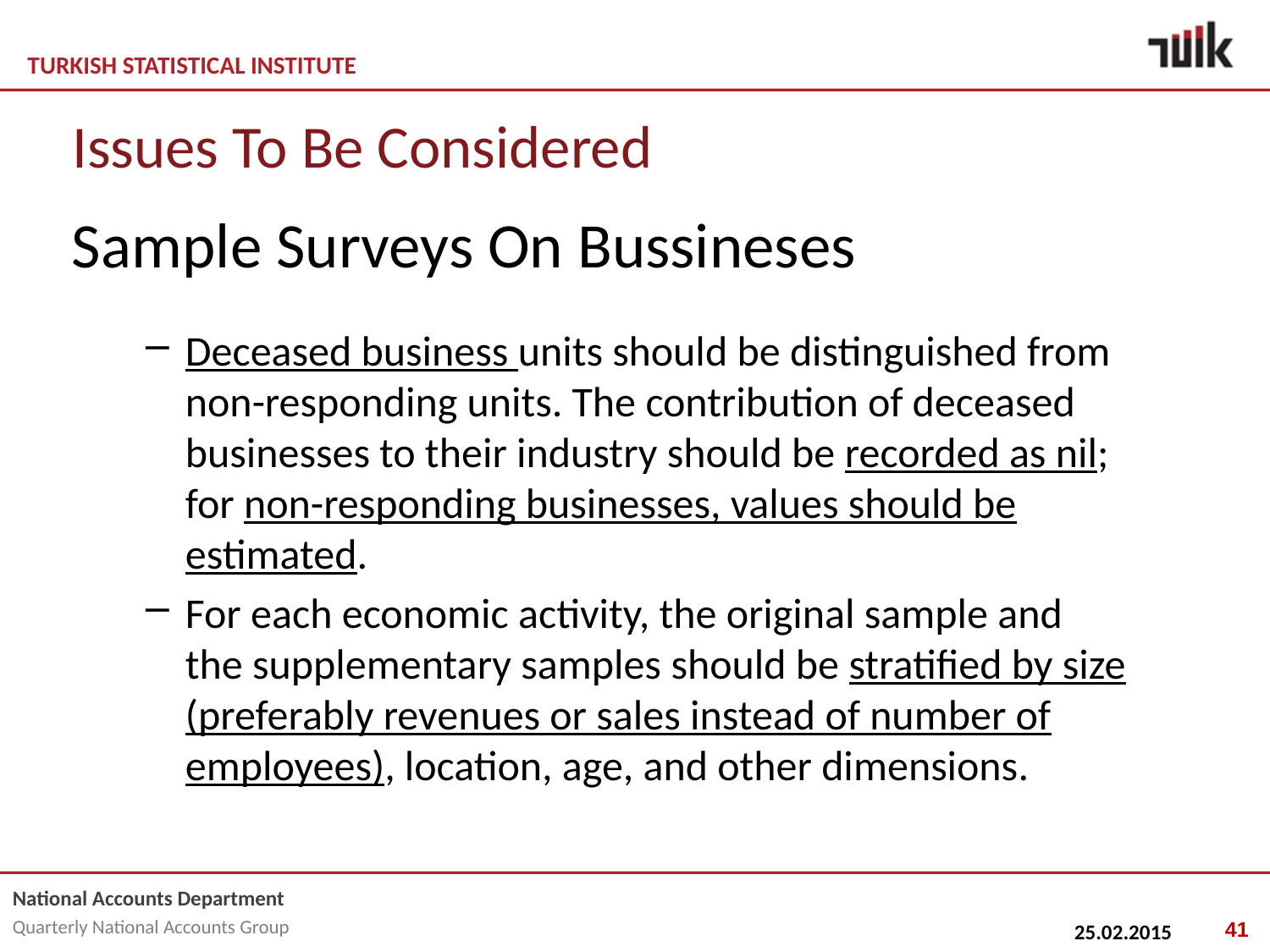

# Issues To Be Considered
Sample Surveys On Bussineses
Deceased business units should be distinguished from non-responding units. The contribution of deceased businesses to their industry should be recorded as nil; for non-responding businesses, values should be estimated.
For each economic activity, the original sample and the supplementary samples should be stratified by size (preferably revenues or sales instead of number of employees), location, age, and other dimensions.

41
25.02.2015